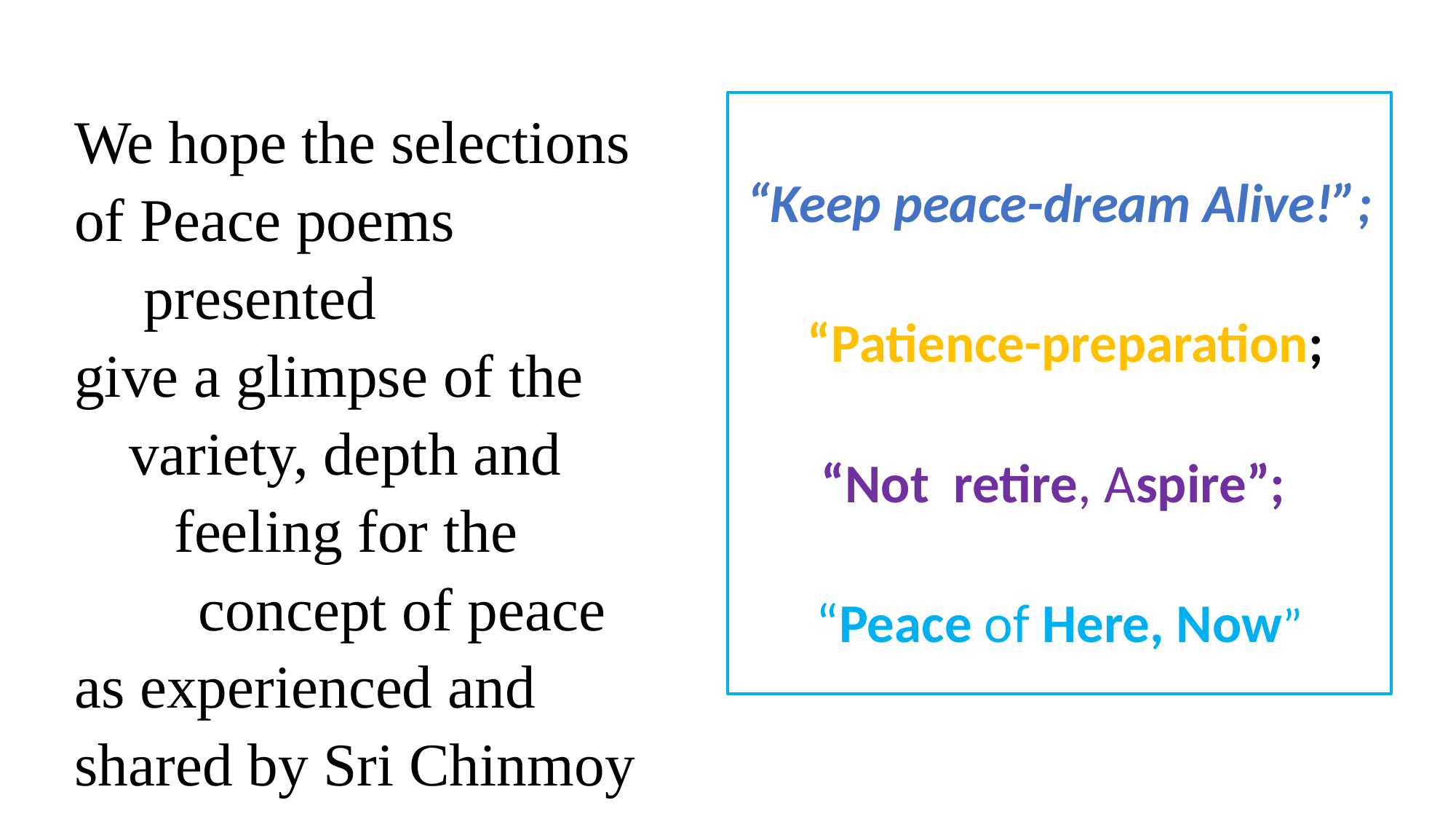

We hope the selections of Peace poems
 presented
give a glimpse of the
variety, depth and
   feeling for the
 concept of peace
as experienced and shared by Sri Chinmoy

“Keep peace-dream Alive!”;

  “Patience-preparation;

“Not  retire, Aspire”;

“Peace of Here, Now”